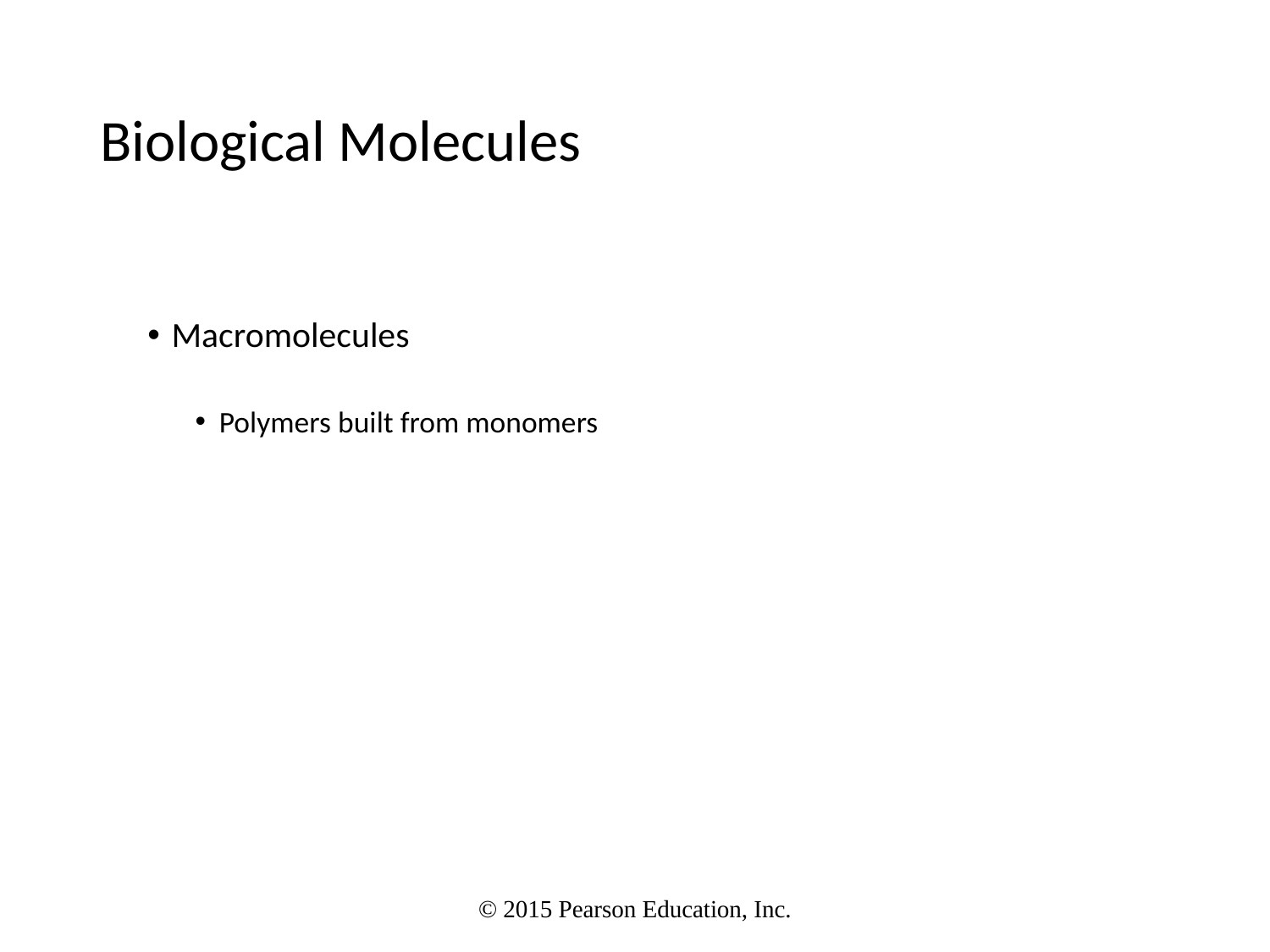

# Biological Molecules

Macromolecules

Polymers built from monomers

© 2015 Pearson Education, Inc.